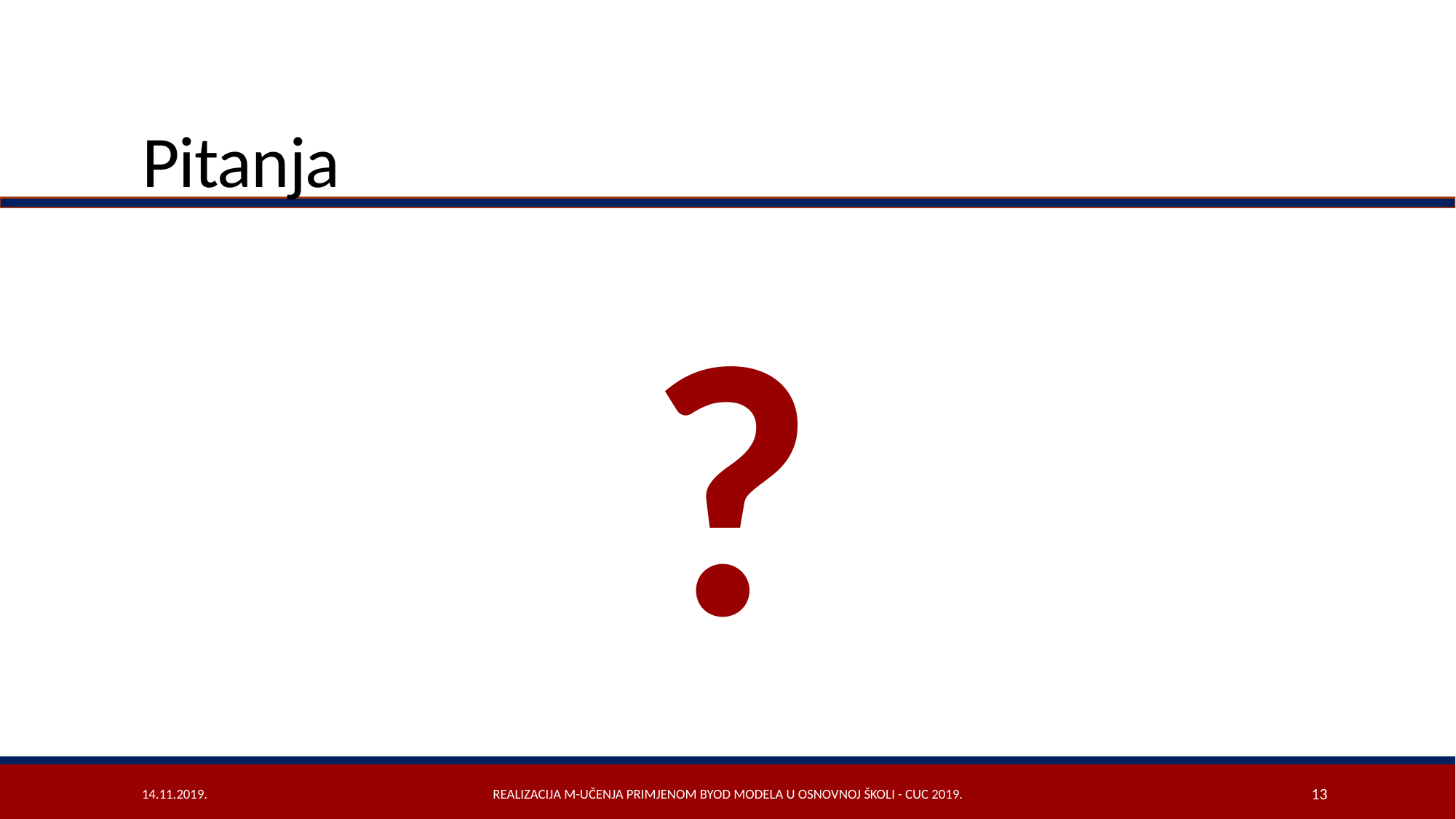

# Pitanja

?
14.11.2019.
Realizacija m-učenja primjenom BYOD modela u osnovnoj školi - CUC 2019.
13